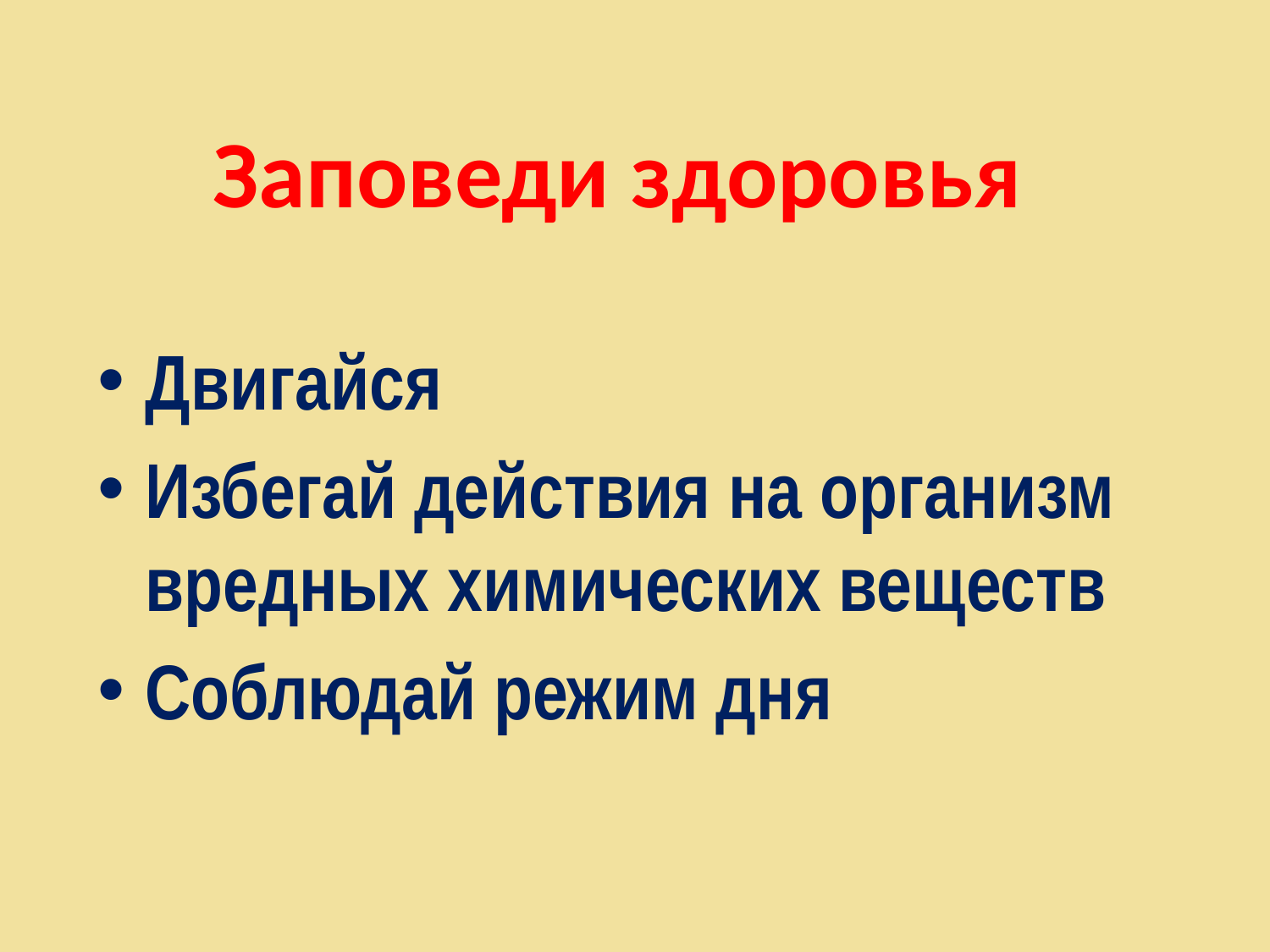

Заповеди здоровья
Двигайся
Избегай действия на организм вредных химических веществ
Соблюдай режим дня